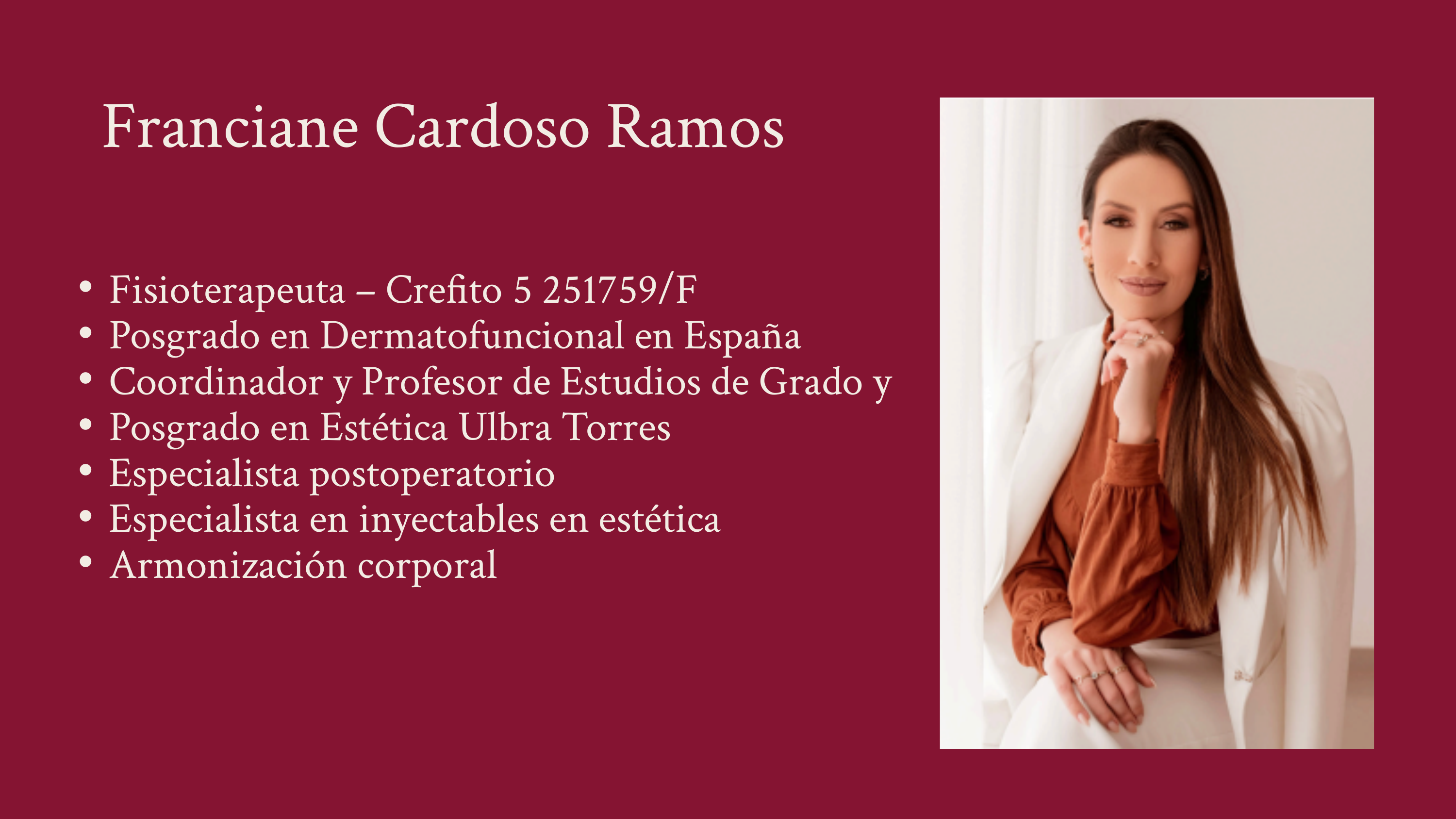

Franciane Cardoso Ramos

Fisioterapeuta – Crefito 5 251759/F
Posgrado en Dermatofuncional en España
Coordinador y Profesor de Estudios de Grado y
Posgrado en Estética Ulbra Torres
Especialista postoperatorio
Especialista en inyectables en estética
Armonización corporal